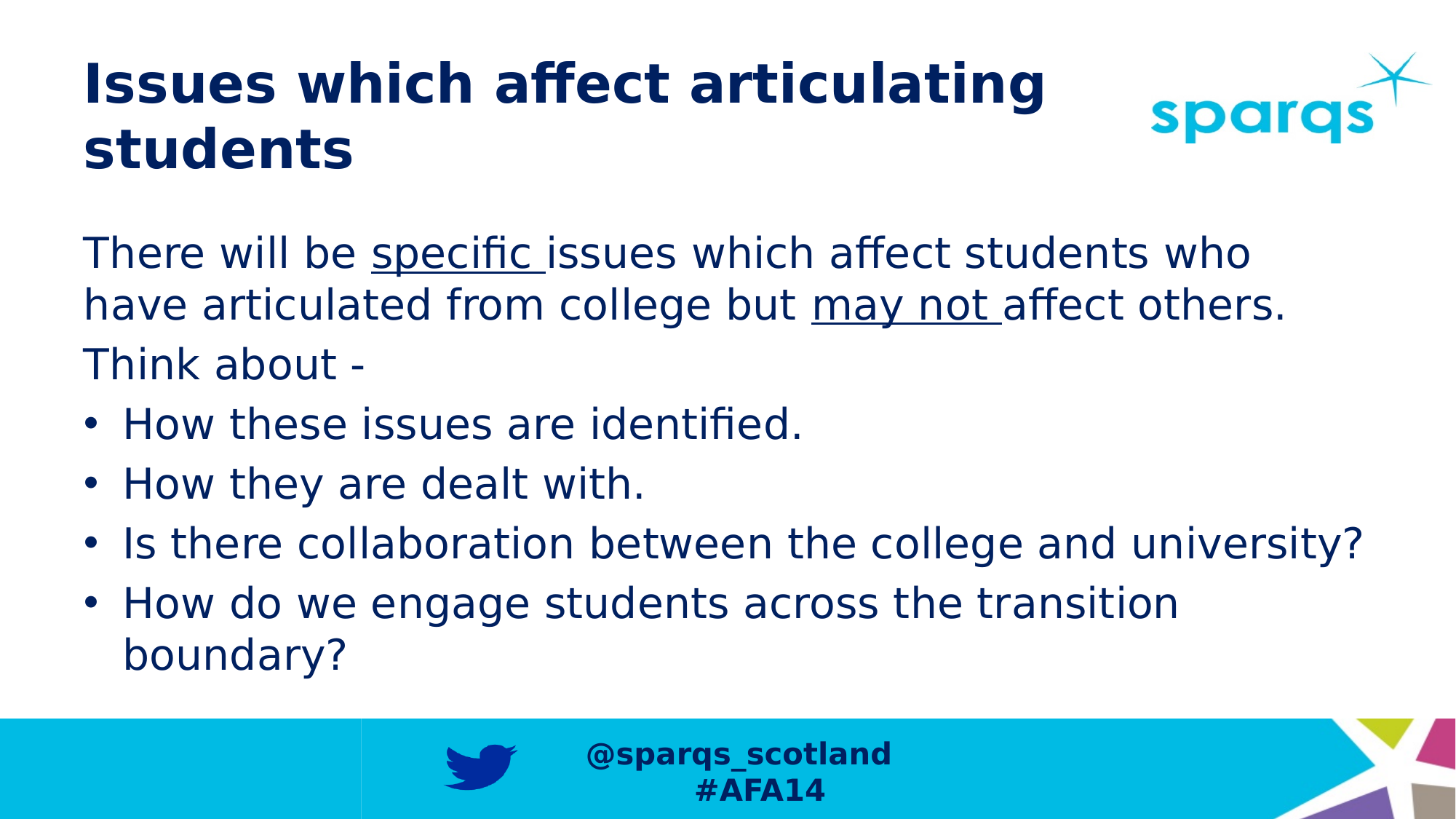

# Issues which affect articulating students
There will be specific issues which affect students who have articulated from college but may not affect others.
Think about -
How these issues are identified.
How they are dealt with.
Is there collaboration between the college and university?
How do we engage students across the transition boundary?